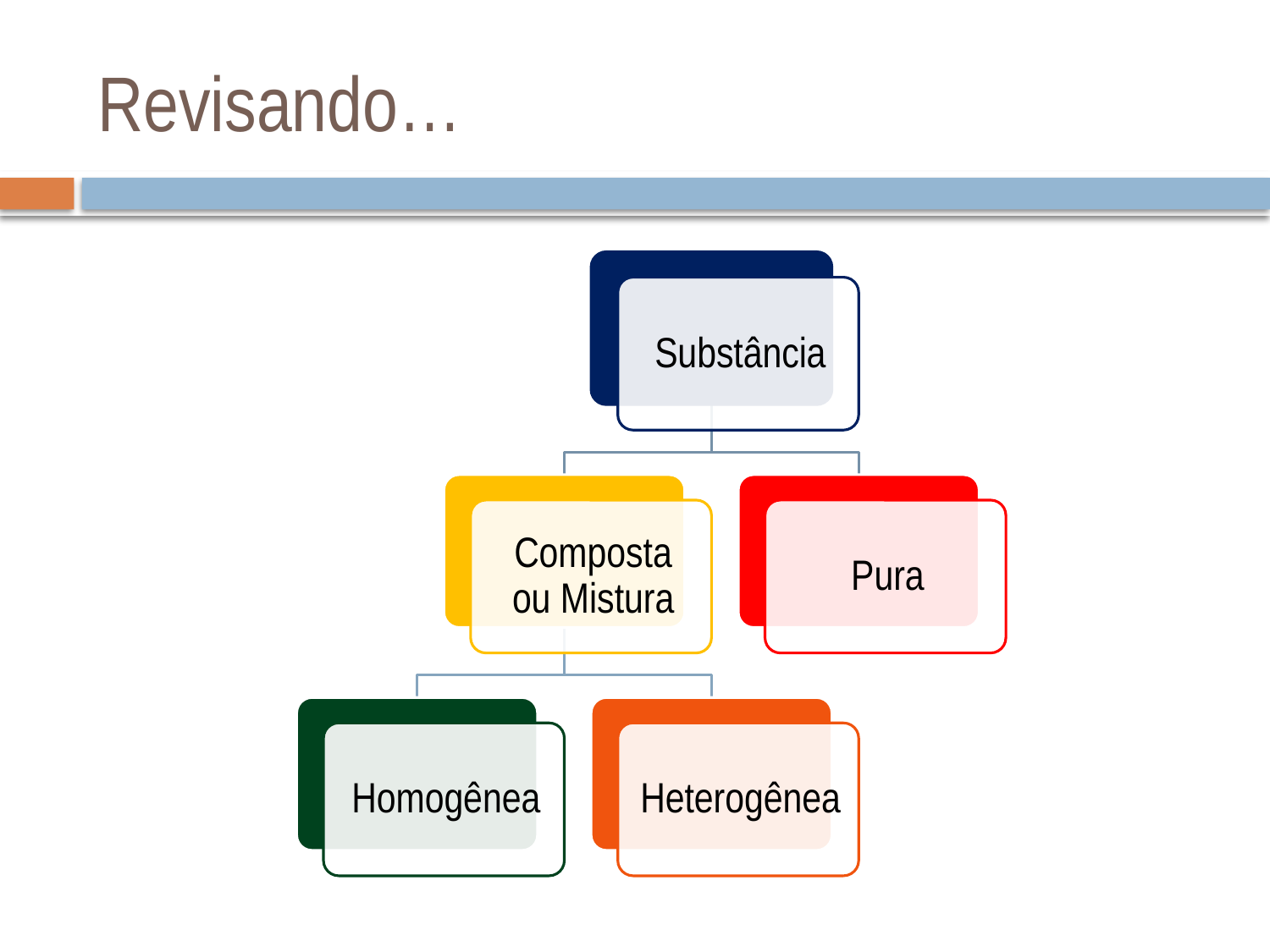

# Revisando…

Substância
Composta ou Mistura
Homogênea
Heterogênea
Pura